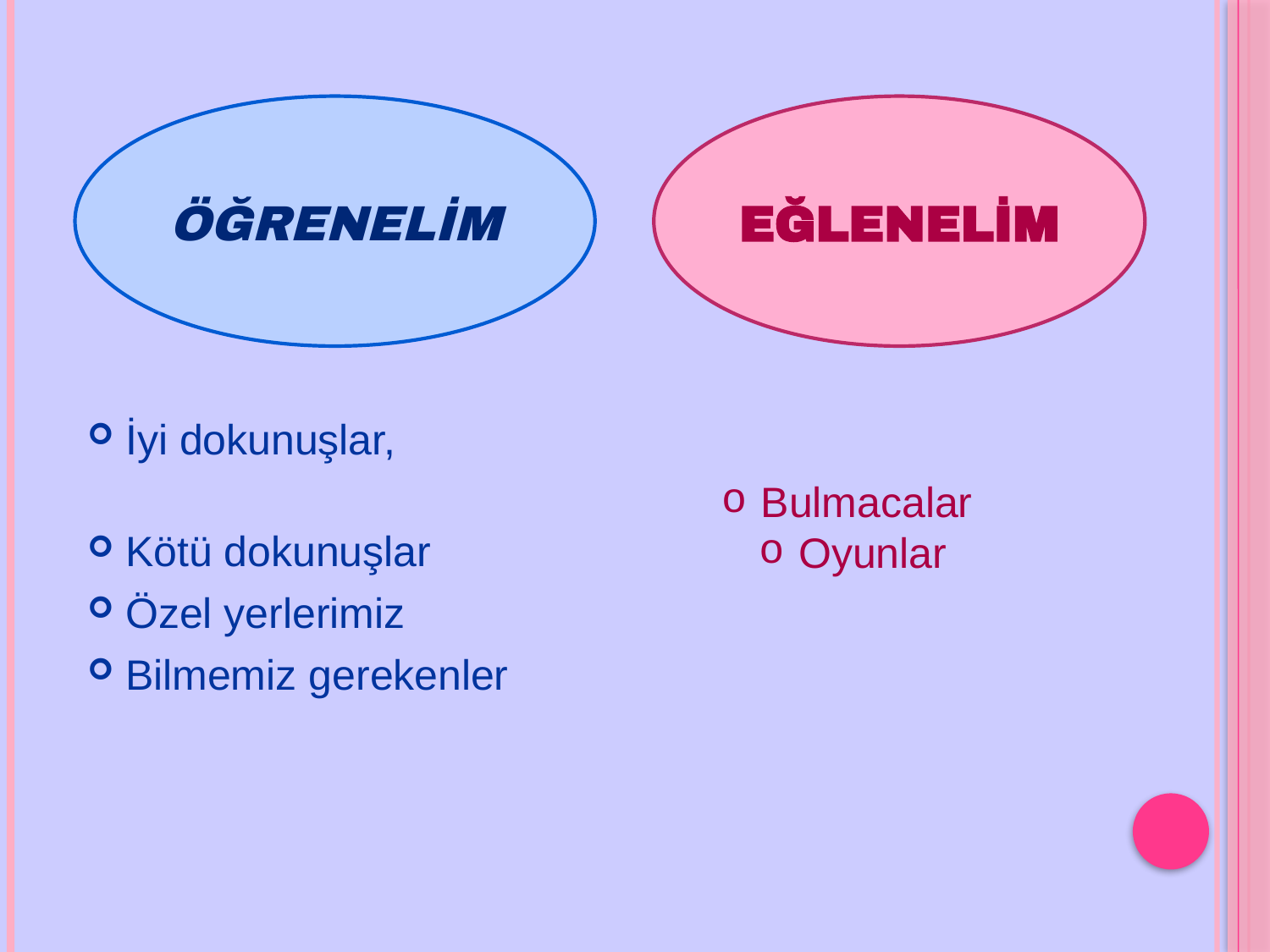

ÖĞRENELİM
EĞLENELİM

İyi dokunuşlar,
Kötü dokunuşlar
Özel yerlerimiz
Bilmemiz gerekenler
#
Bulmacalar
Oyunlar